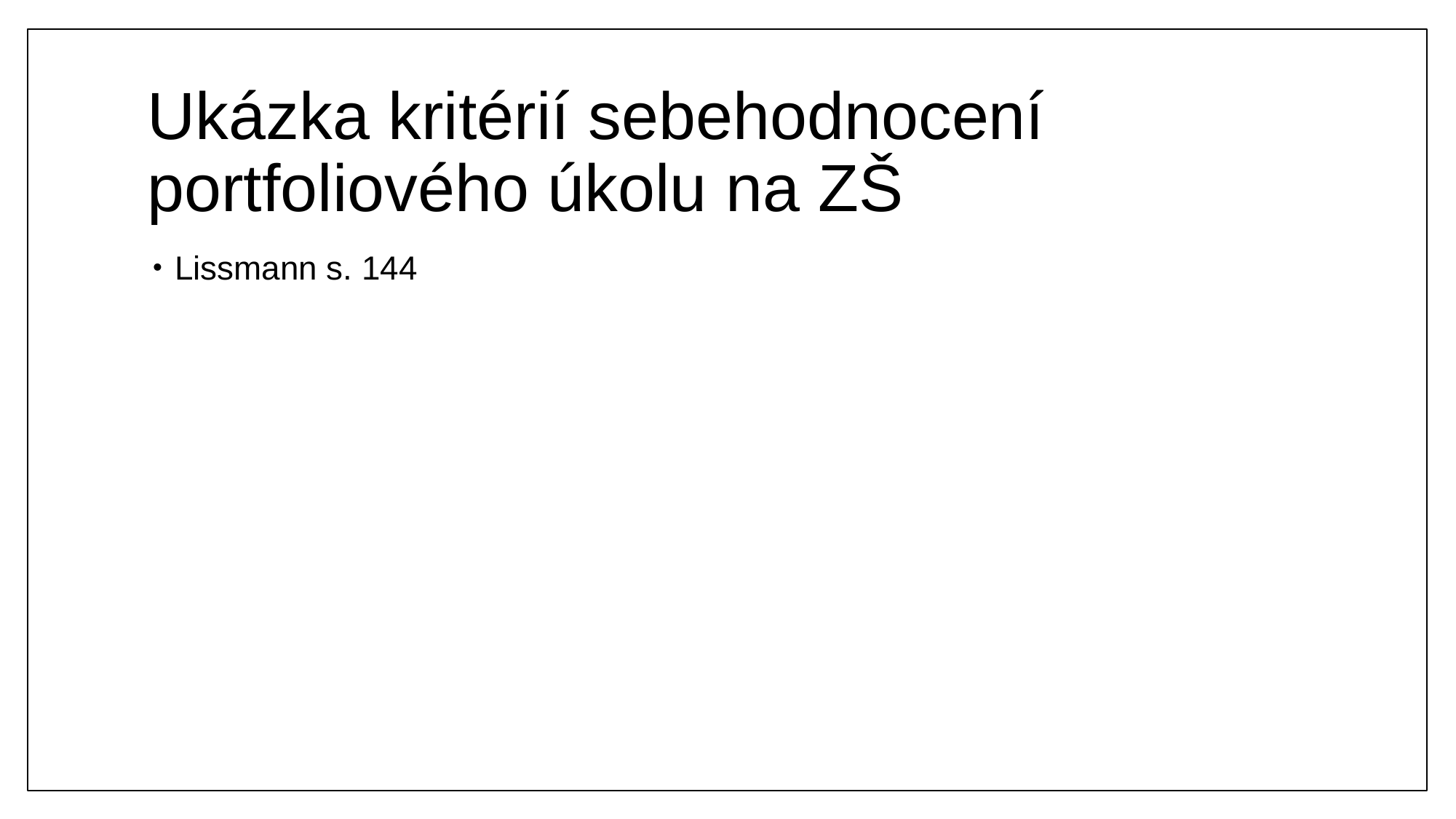

# Ukázka kritérií sebehodnocení portfoliového úkolu na ZŠ
Lissmann s. 144